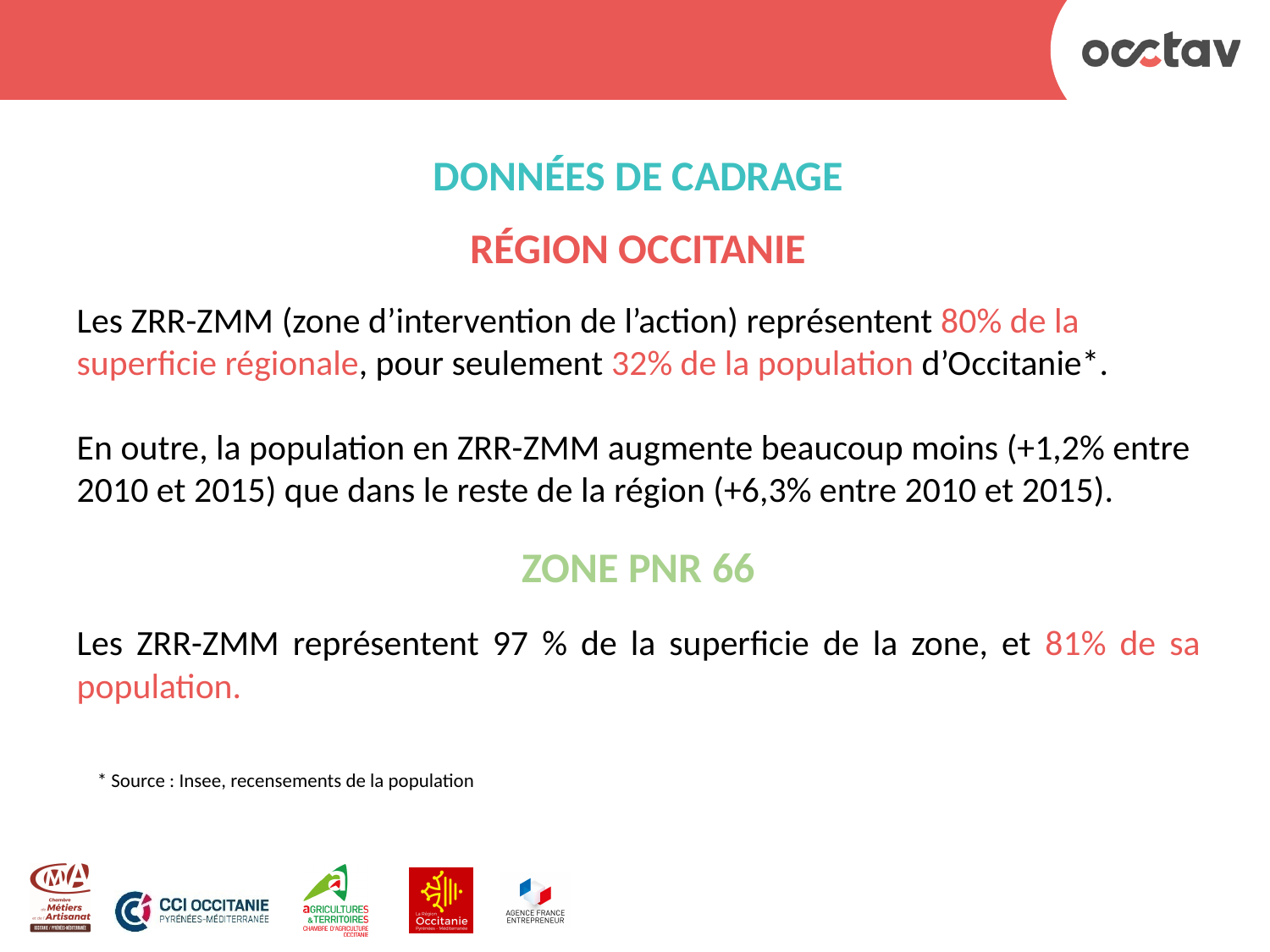

DONNÉES DE CADRAGE

RÉGION OCCITANIE
Les ZRR-ZMM (zone d’intervention de l’action) représentent 80% de la superficie régionale, pour seulement 32% de la population d’Occitanie*.

En outre, la population en ZRR-ZMM augmente beaucoup moins (+1,2% entre 2010 et 2015) que dans le reste de la région (+6,3% entre 2010 et 2015).
ZONE PNR 66
Les ZRR-ZMM représentent 97 % de la superficie de la zone, et 81% de sa population.
* Source : Insee, recensements de la population